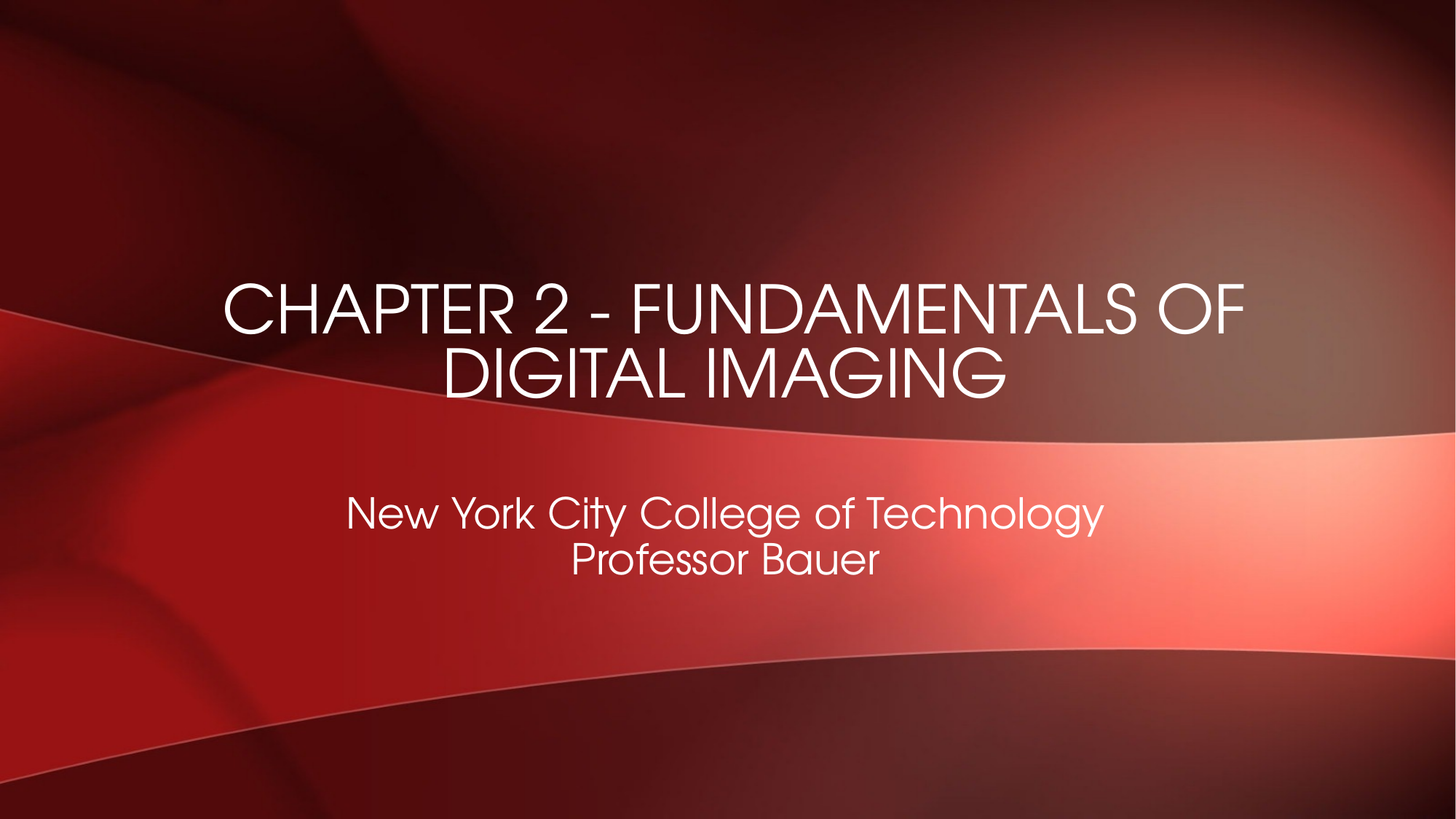

# Chapter 2 - Fundamentals of Digital Imaging
New York City College of Technology
Professor Bauer